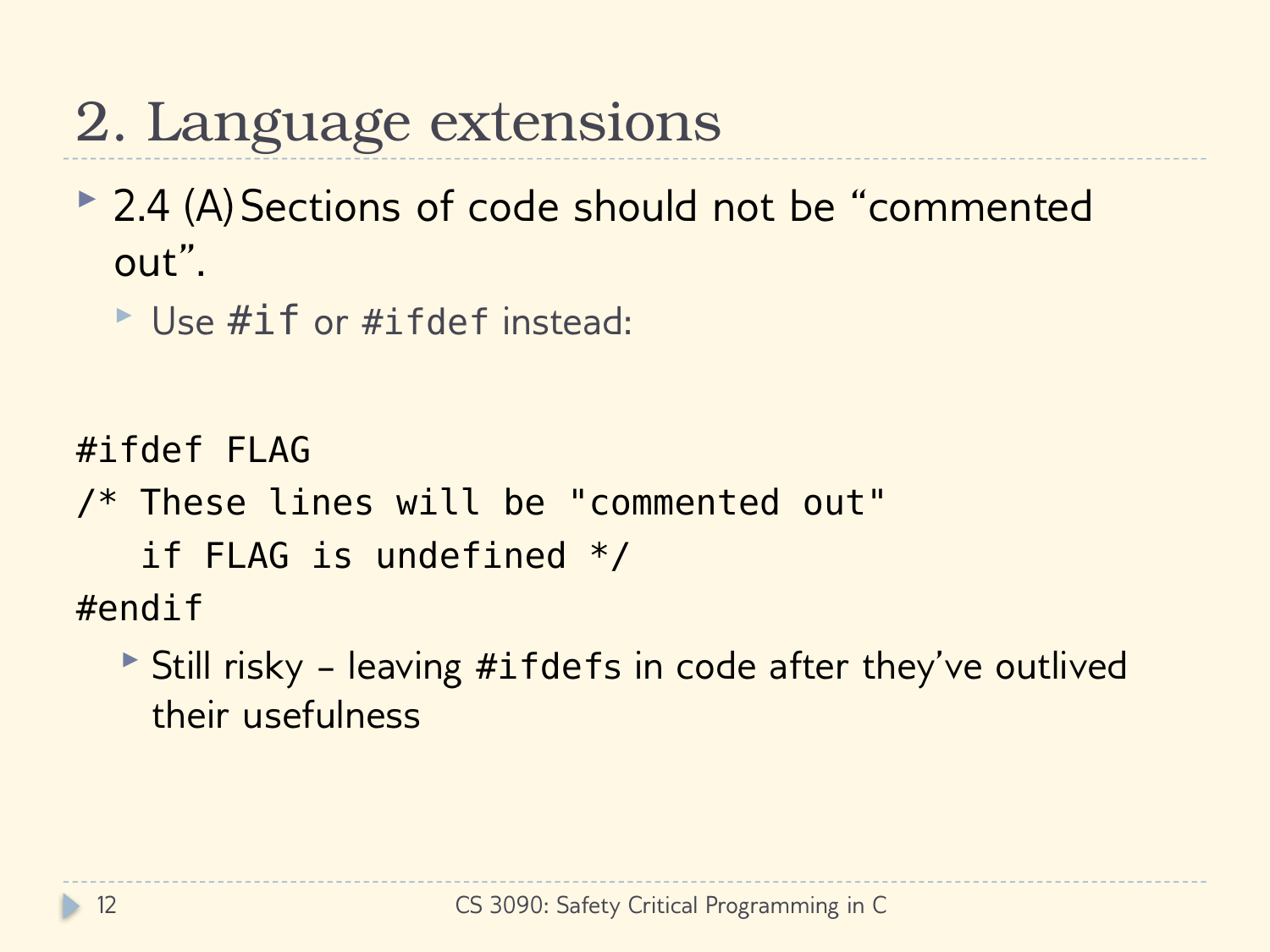

# 2. Language extensions
2.4 (A)	Sections of code should not be “commented out”.
Use #if or #ifdef instead:

#ifdef FLAG
/* These lines will be "commented out"
   if FLAG is undefined */
#endif
Still risky – leaving #ifdefs in code after they’ve outlived their usefulness

12
CS 3090: Safety Critical Programming in C